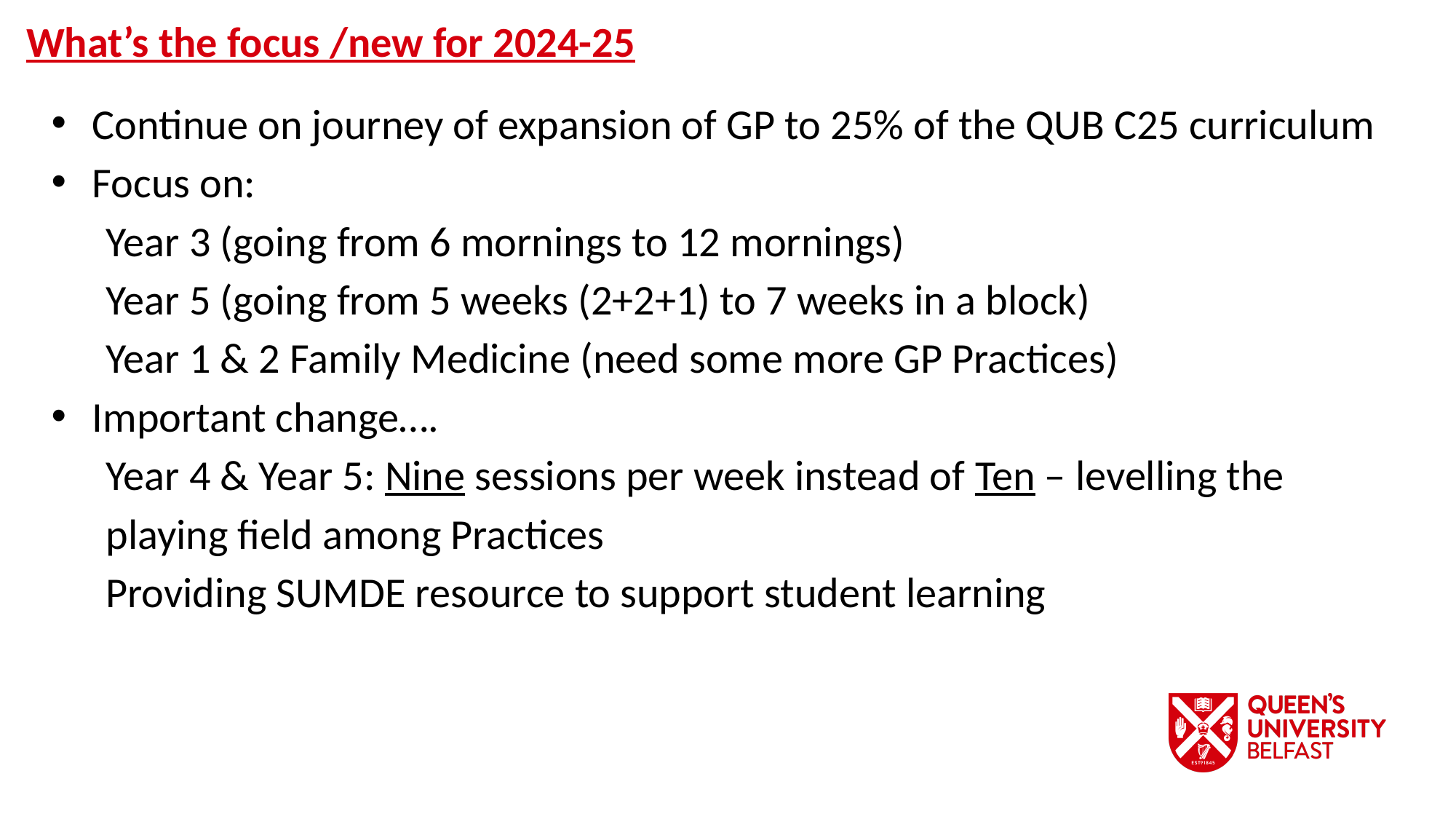

What’s the focus /new for 2024-25
Continue on journey of expansion of GP to 25% of the QUB C25 curriculum
Focus on:
Year 3 (going from 6 mornings to 12 mornings)
Year 5 (going from 5 weeks (2+2+1) to 7 weeks in a block)
Year 1 & 2 Family Medicine (need some more GP Practices)
Important change….
Year 4 & Year 5: Nine sessions per week instead of Ten – levelling the playing field among Practices
Providing SUMDE resource to support student learning